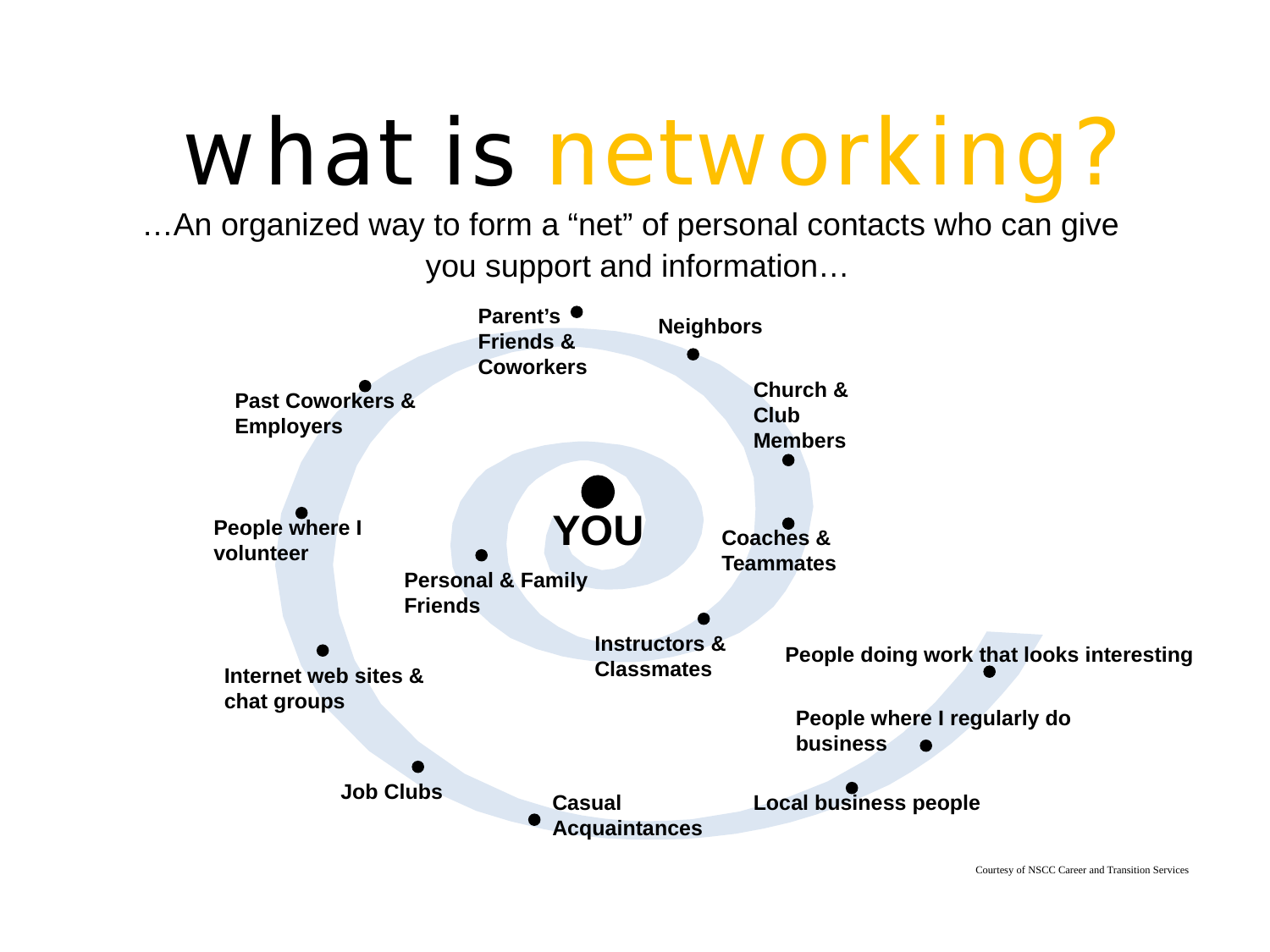

what is networking?
   …An organized way to form a “net” of personal contacts who can give you support and information…

Parent’s Friends & Coworkers

Neighbors

Church & Club Members
Past Coworkers & Employers

YOU
People where I volunteer

Coaches & Teammates

Personal & Family Friends

Instructors & Classmates
People doing work that looks interesting

Internet web sites & chat groups

People where I regularly do business

Job Clubs
Casual Acquaintances
Local business people

Courtesy of NSCC Career and Transition Services